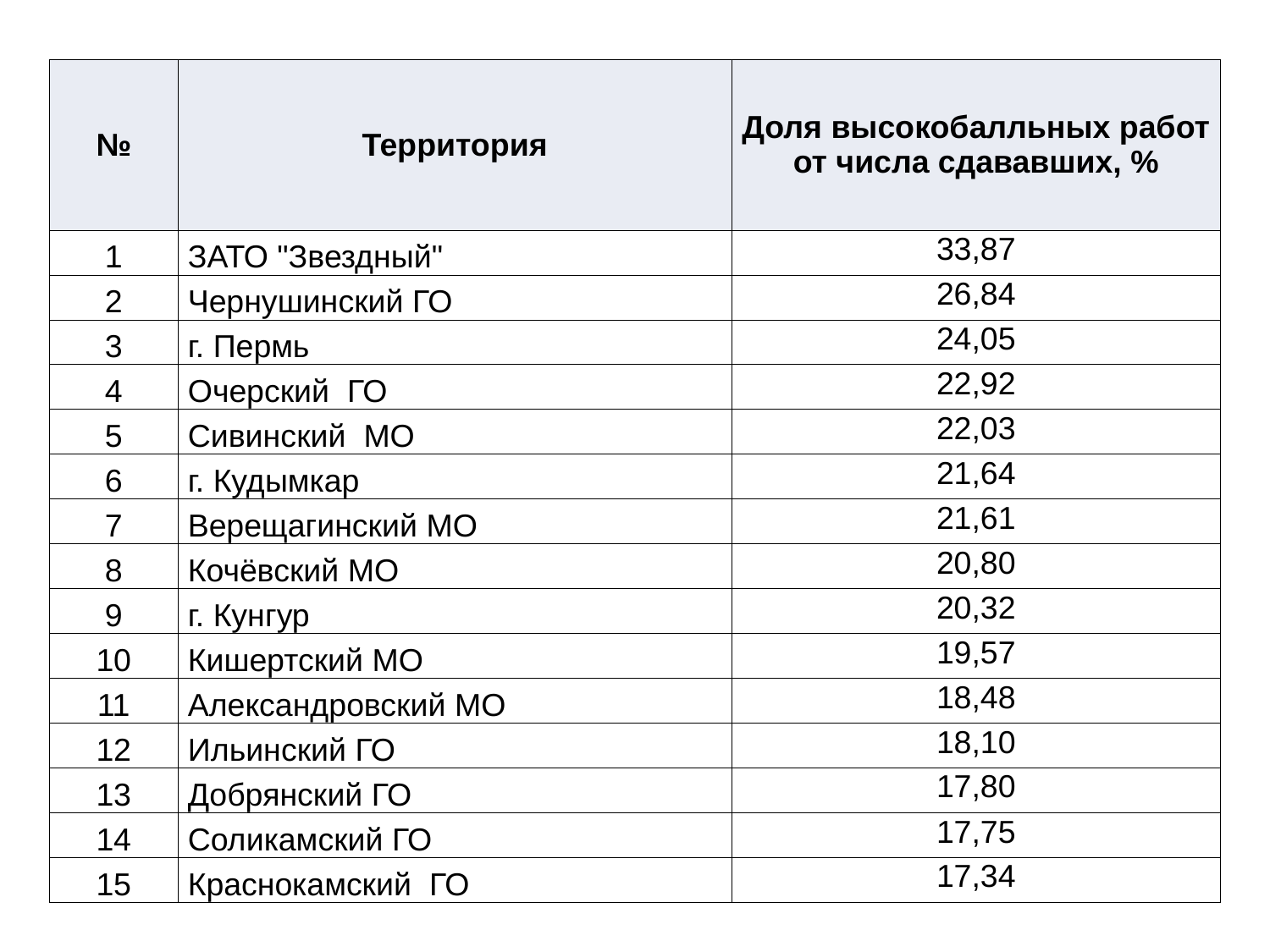

#
| № | Территория | Доля высокобалльных работ от числа сдававших, % |
| --- | --- | --- |
| 1 | ЗАТО "Звездный" | 33,87 |
| 2 | Чернушинский ГО | 26,84 |
| 3 | г. Пермь | 24,05 |
| 4 | Очерский ГО | 22,92 |
| 5 | Сивинский МО | 22,03 |
| 6 | г. Кудымкар | 21,64 |
| 7 | Верещагинский МО | 21,61 |
| 8 | Кочёвский МО | 20,80 |
| 9 | г. Кунгур | 20,32 |
| 10 | Кишертский МО | 19,57 |
| 11 | Александровский МО | 18,48 |
| 12 | Ильинский ГО | 18,10 |
| 13 | Добрянский ГО | 17,80 |
| 14 | Соликамский ГО | 17,75 |
| 15 | Краснокамский ГО | 17,34 |